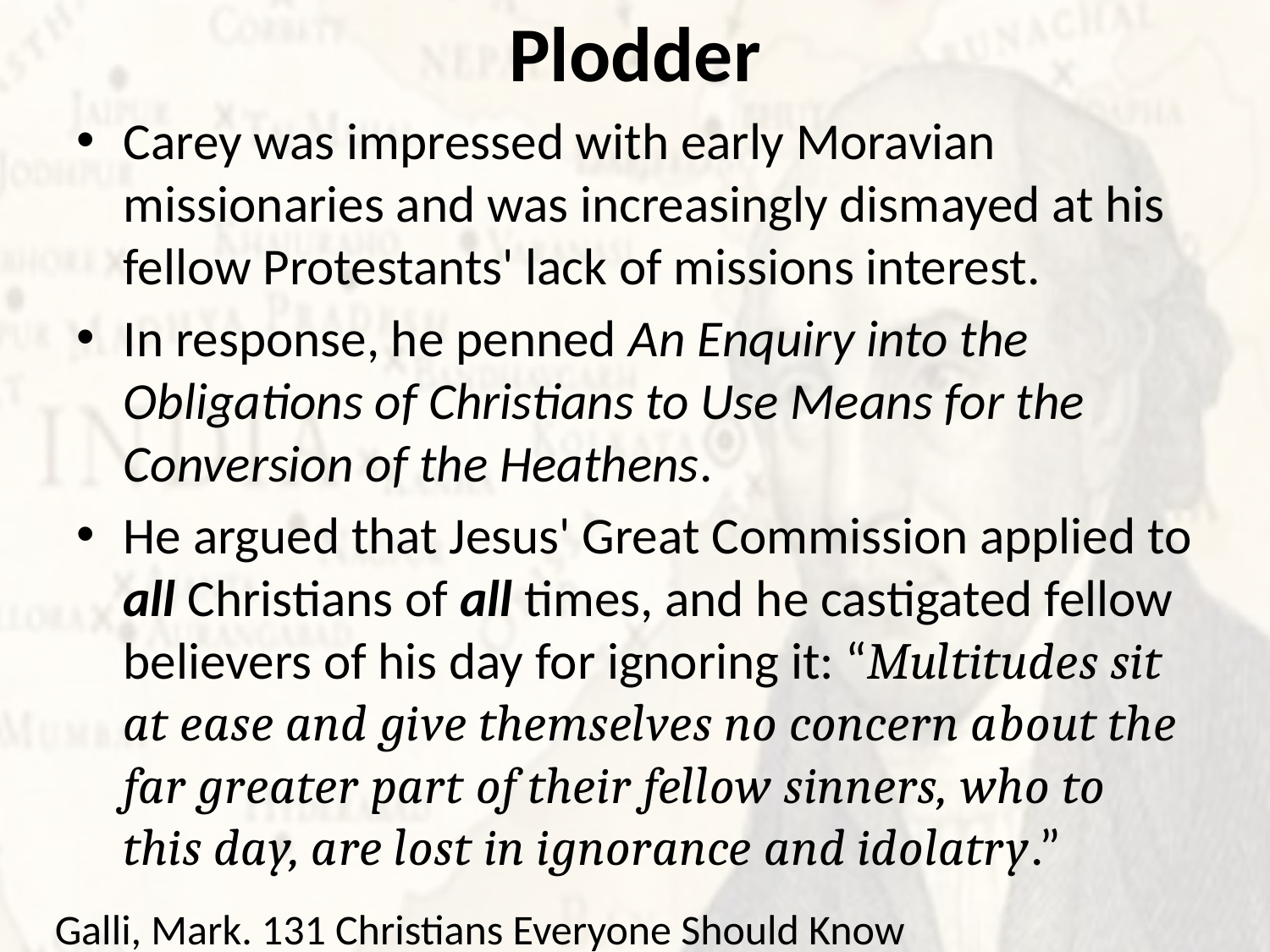

# Plodder
Carey was impressed with early Moravian missionaries and was increasingly dismayed at his fellow Protestants' lack of missions interest.
In response, he penned An Enquiry into the Obligations of Christians to Use Means for the Conversion of the Heathens.
He argued that Jesus' Great Commission applied to all Christians of all times, and he castigated fellow believers of his day for ignoring it: “Multitudes sit at ease and give themselves no concern about the far greater part of their fellow sinners, who to this day, are lost in ignorance and idolatry.”
Galli, Mark. 131 Christians Everyone Should Know